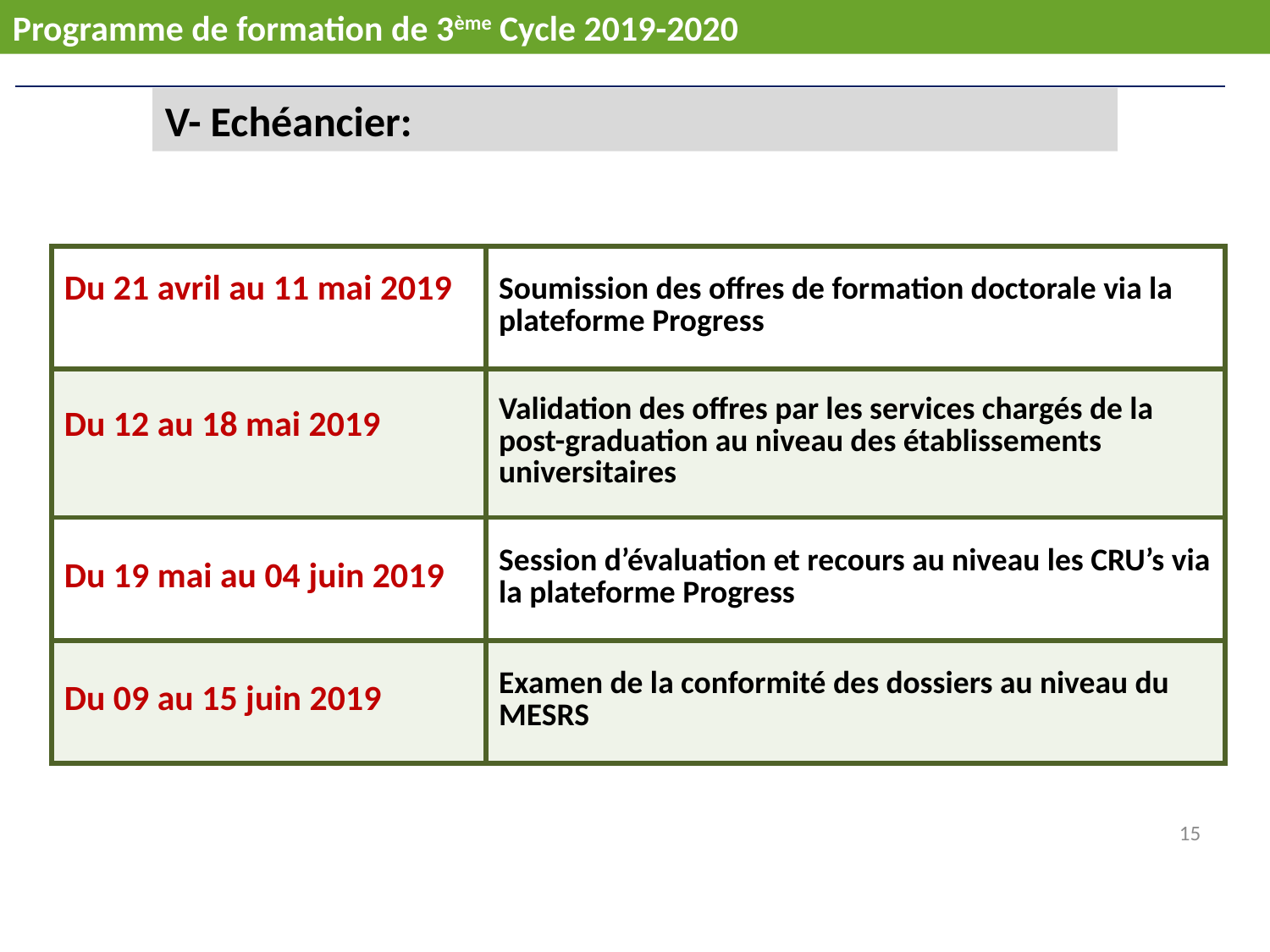

Programme de formation de 3ème Cycle 2019-2020
V- Echéancier:
| Du 21 avril au 11 mai 2019 | Soumission des offres de formation doctorale via la plateforme Progress |
| --- | --- |
| Du 12 au 18 mai 2019 | Validation des offres par les services chargés de la post-graduation au niveau des établissements universitaires |
| Du 19 mai au 04 juin 2019 | Session d’évaluation et recours au niveau les CRU’s via la plateforme Progress |
| Du 09 au 15 juin 2019 | Examen de la conformité des dossiers au niveau du MESRS |
15